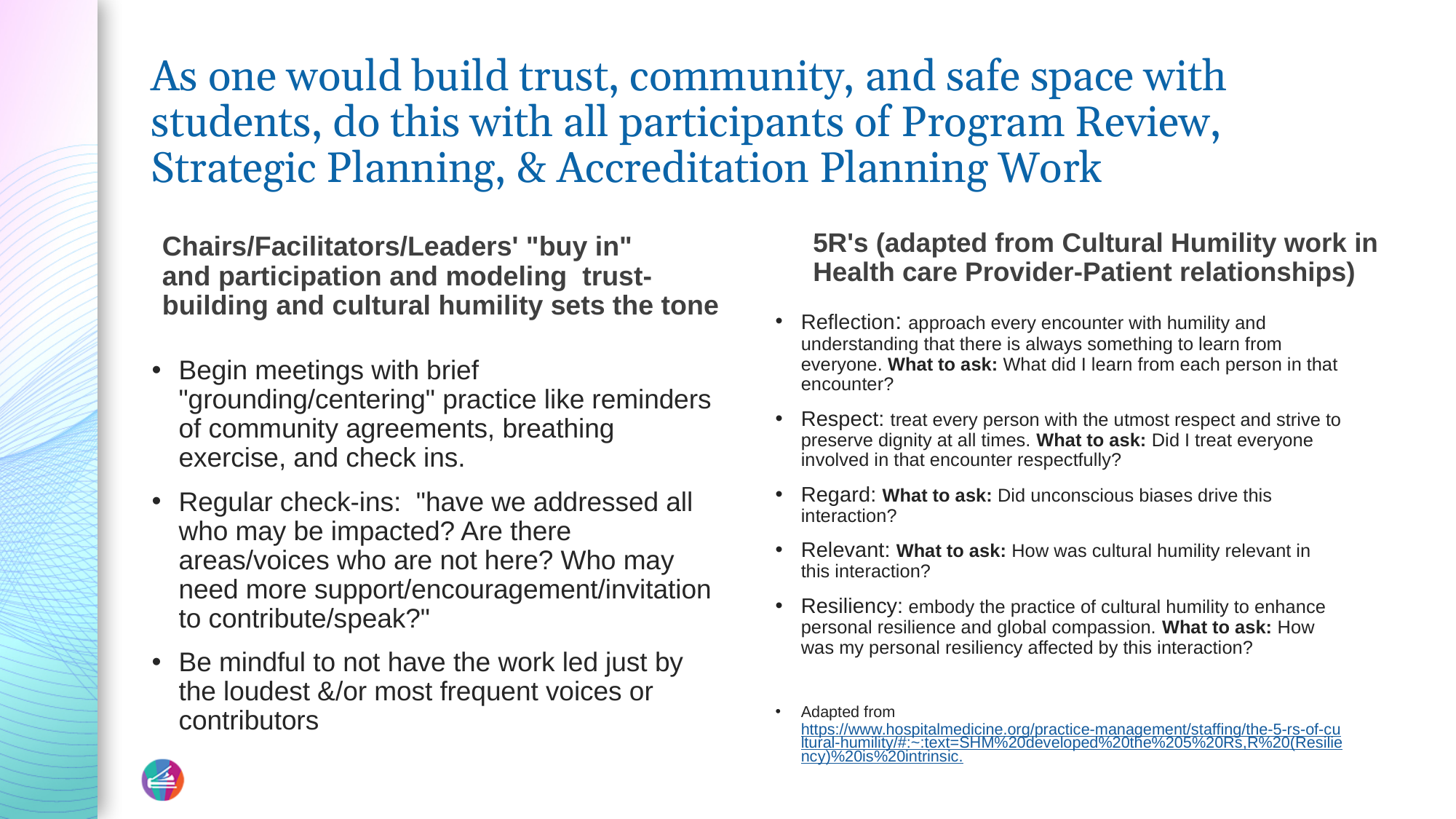

# As one would build trust, community, and safe space with students, do this with all participants of Program Review, Strategic Planning, & Accreditation Planning Work
5R's (adapted from Cultural Humility work in Health care Provider-Patient relationships)

Chairs/Facilitators/Leaders' "buy in" and participation and modeling  trust-building and cultural humility sets the tone

Begin meetings with brief "grounding/centering" practice like reminders of community agreements, breathing exercise, and check ins.
Regular check-ins:  "have we addressed all who may be impacted? Are there areas/voices who are not here? Who may need more support/encouragement/invitation to contribute/speak?"
Be mindful to not have the work led just by the loudest &/or most frequent voices or contributors
Reflection: approach every encounter with humility and understanding that there is always something to learn from everyone. What to ask: What did I learn from each person in that encounter?
Respect: treat every person with the utmost respect and strive to preserve dignity at all times. What to ask: Did I treat everyone involved in that encounter respectfully?
Regard: What to ask: Did unconscious biases drive this interaction?
Relevant: What to ask: How was cultural humility relevant in this interaction?
Resiliency: embody the practice of cultural humility to enhance personal resilience and global compassion. What to ask: How was my personal resiliency affected by this interaction?

Adapted from https://www.hospitalmedicine.org/practice-management/staffing/the-5-rs-of-cultural-humility/#:~:text=SHM%20developed%20the%205%20Rs,R%20(Resiliency)%20is%20intrinsic.